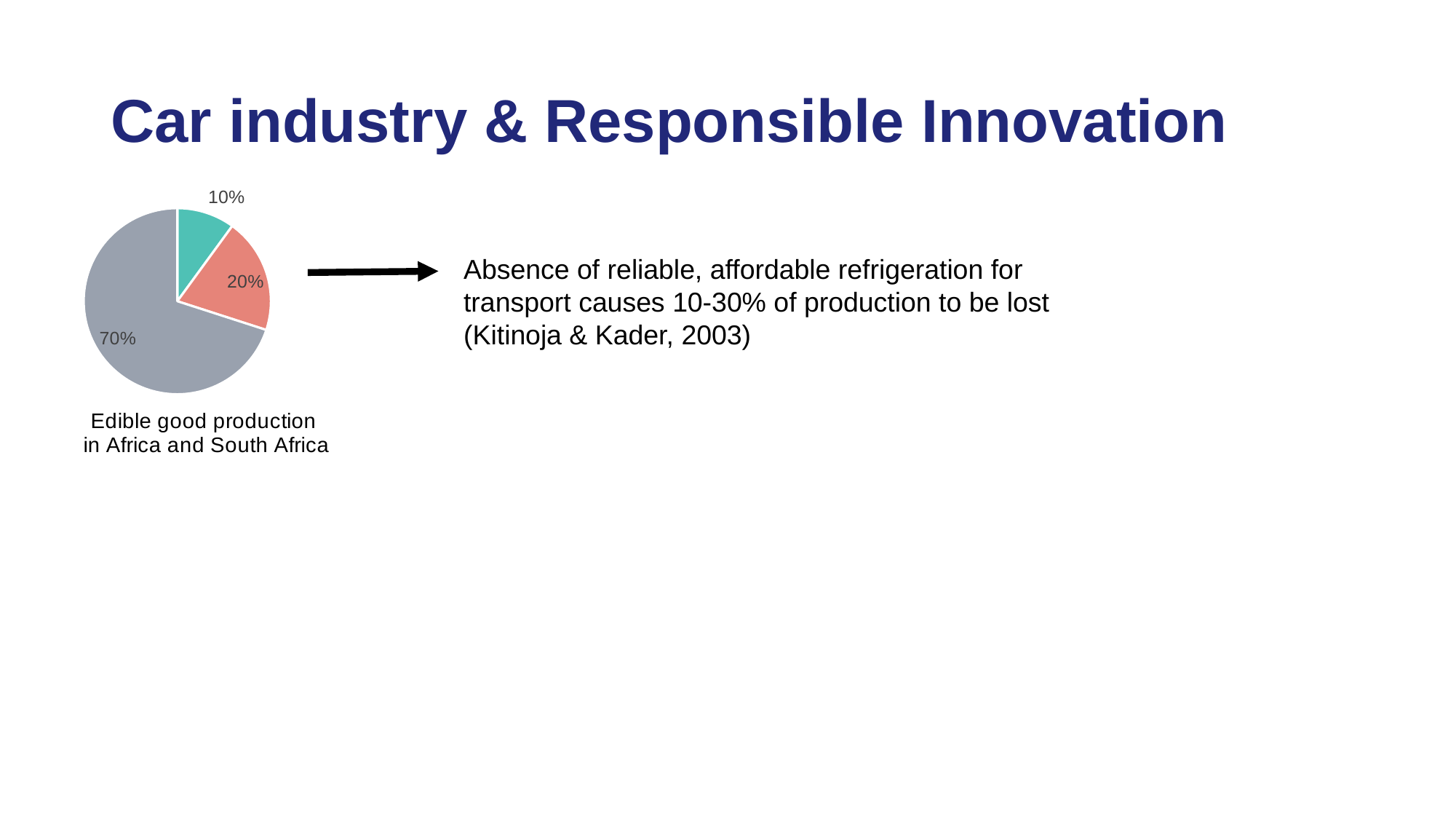

# Car industry & Responsible Innovation

### Chart: Edible good production
in Africa and South Africa

| Category | Ventes |
|---|---|
| 1er trim. | 10.0 |
| 2e trim. | 20.0 |
| 3e trim. | 70.0 |
Absence of reliable, affordable refrigeration for transport causes 10-30% of production to be lost (Kitinoja & Kader, 2003)